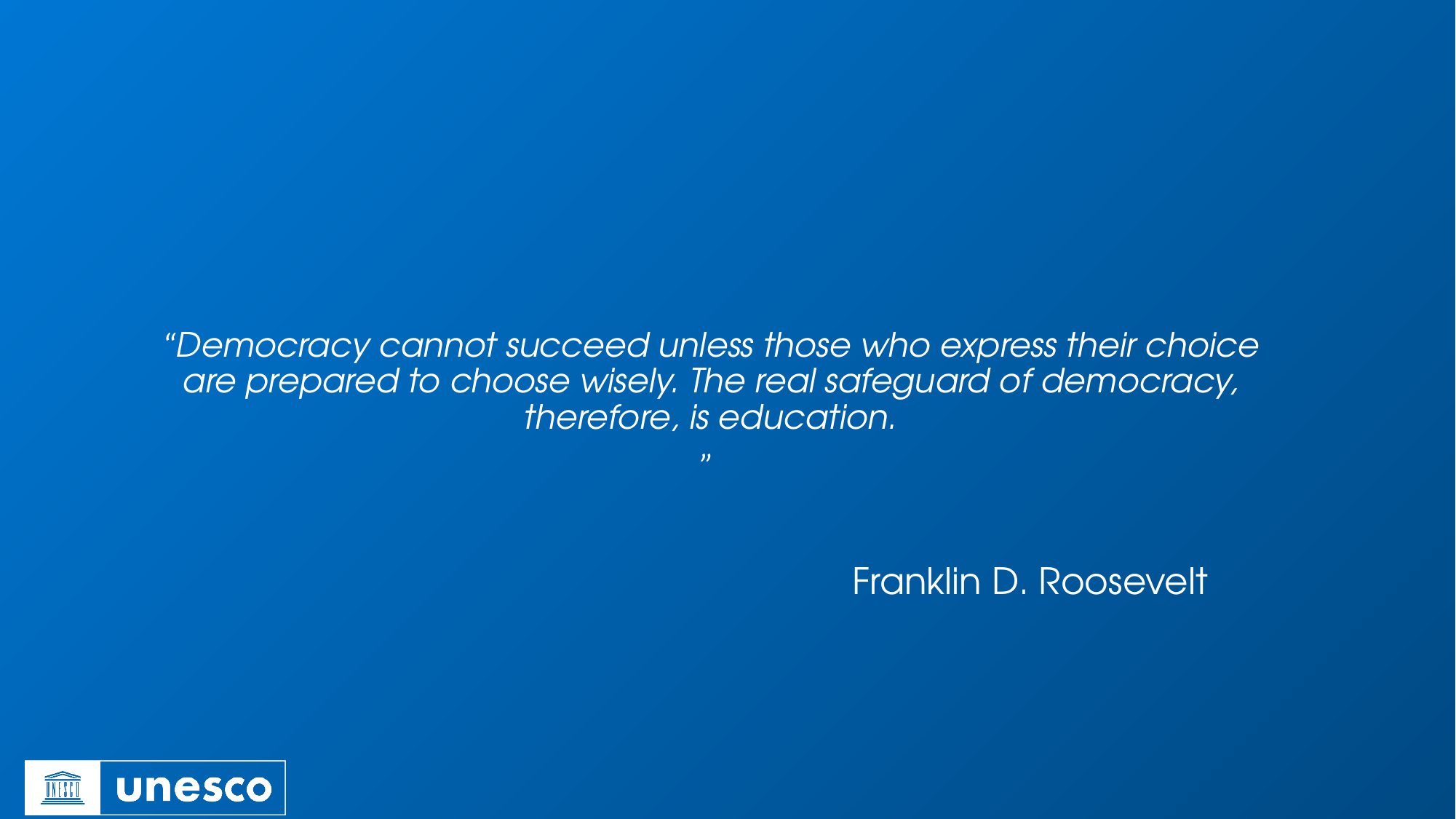

“Democracy cannot succeed unless those who express their choice are prepared to choose wisely. The real safeguard of democracy, therefore, is education.
”
Franklin D. Roosevelt